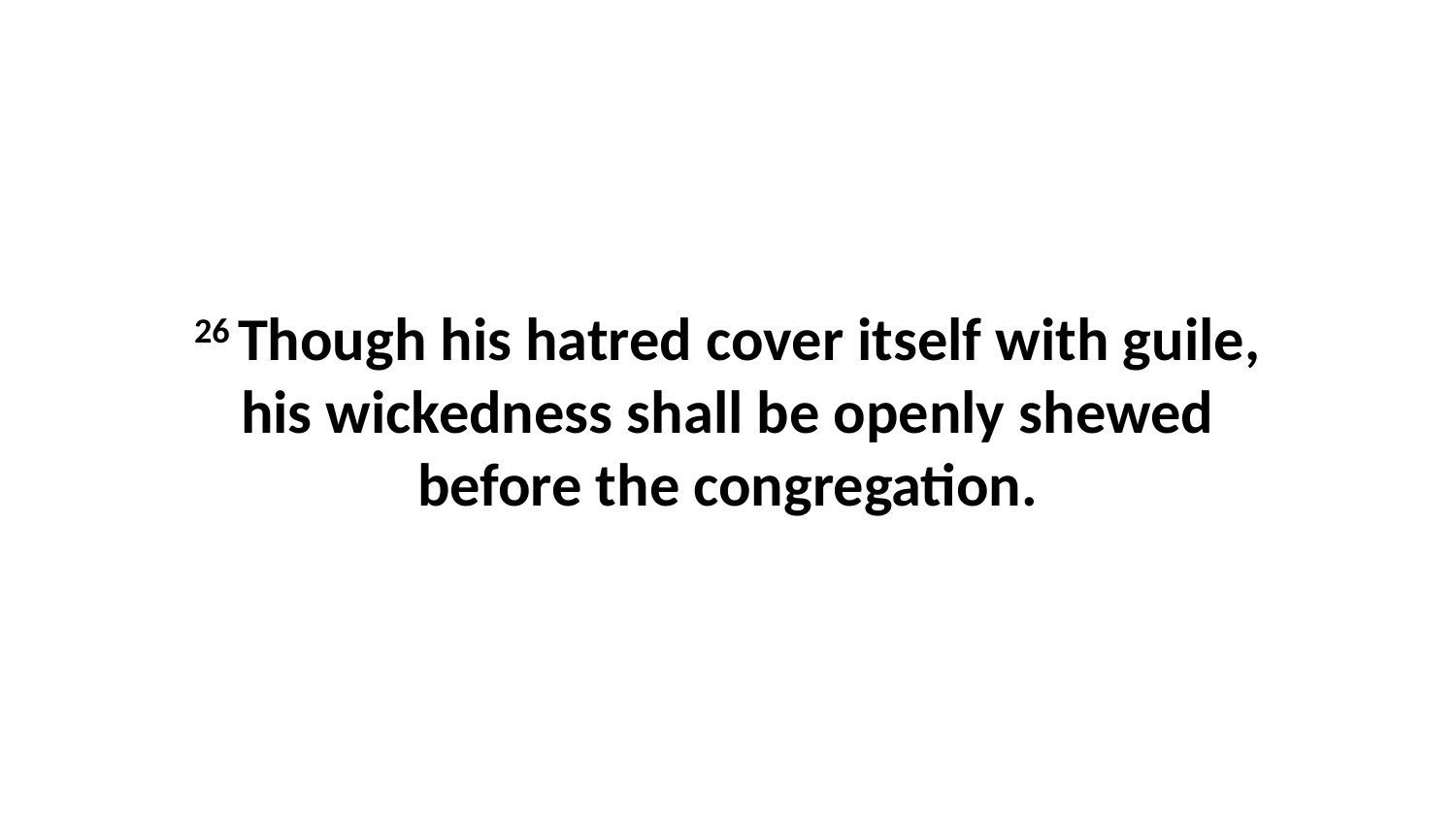

26 Though his hatred cover itself with guile, his wickedness shall be openly shewed before the congregation.